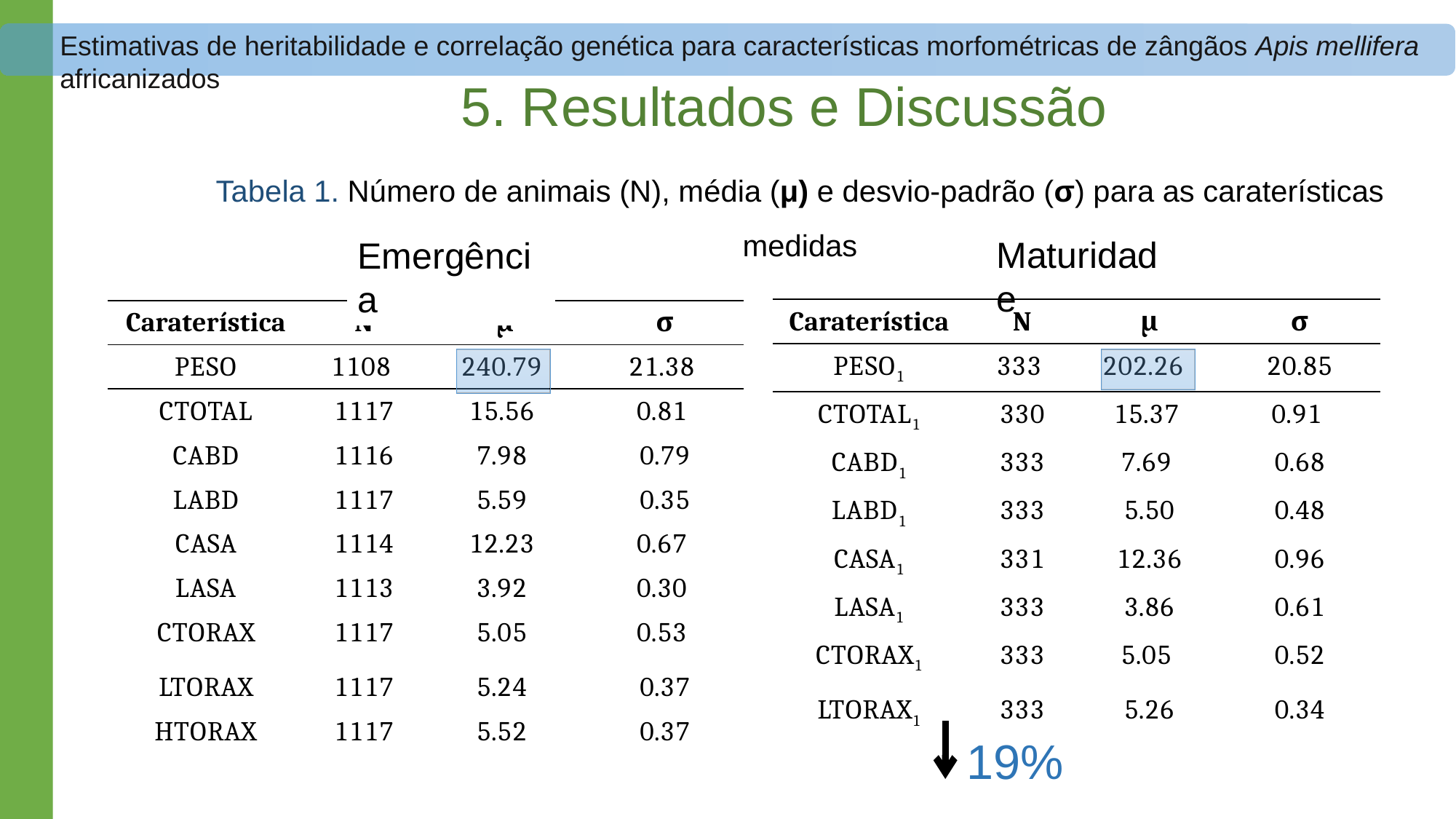

5. Resultados e Discussão
Estimativas de heritabilidade e correlação genética para características morfométricas de zângãos Apis mellifera africanizados
Tabela 1. Número de animais (N), média (μ) e desvio-padrão (σ) para as caraterísticas medidas
Maturidade
Emergência
| Caraterística | N | μ | σ |
| --- | --- | --- | --- |
| PESO1 | 333 | 202.26 | 20.85 |
| CTOTAL1 | 330 | 15.37 | 0.91 |
| CABD1 | 333 | 7.69 | 0.68 |
| LABD1 | 333 | 5.50 | 0.48 |
| CASA1 | 331 | 12.36 | 0.96 |
| LASA1 | 333 | 3.86 | 0.61 |
| CTORAX1 | 333 | 5.05 | 0.52 |
| LTORAX1 | 333 | 5.26 | 0.34 |
|  |  |  |  |
| Caraterística | N | μ | σ |
| --- | --- | --- | --- |
| PESO | 1108 | 240.79 | 21.38 |
| CTOTAL | 1117 | 15.56 | 0.81 |
| CABD | 1116 | 7.98 | 0.79 |
| LABD | 1117 | 5.59 | 0.35 |
| CASA | 1114 | 12.23 | 0.67 |
| LASA | 1113 | 3.92 | 0.30 |
| CTORAX | 1117 | 5.05 | 0.53 |
| LTORAX | 1117 | 5.24 | 0.37 |
| HTORAX | 1117 | 5.52 | 0.37 |
|  |  |  |  |

19%